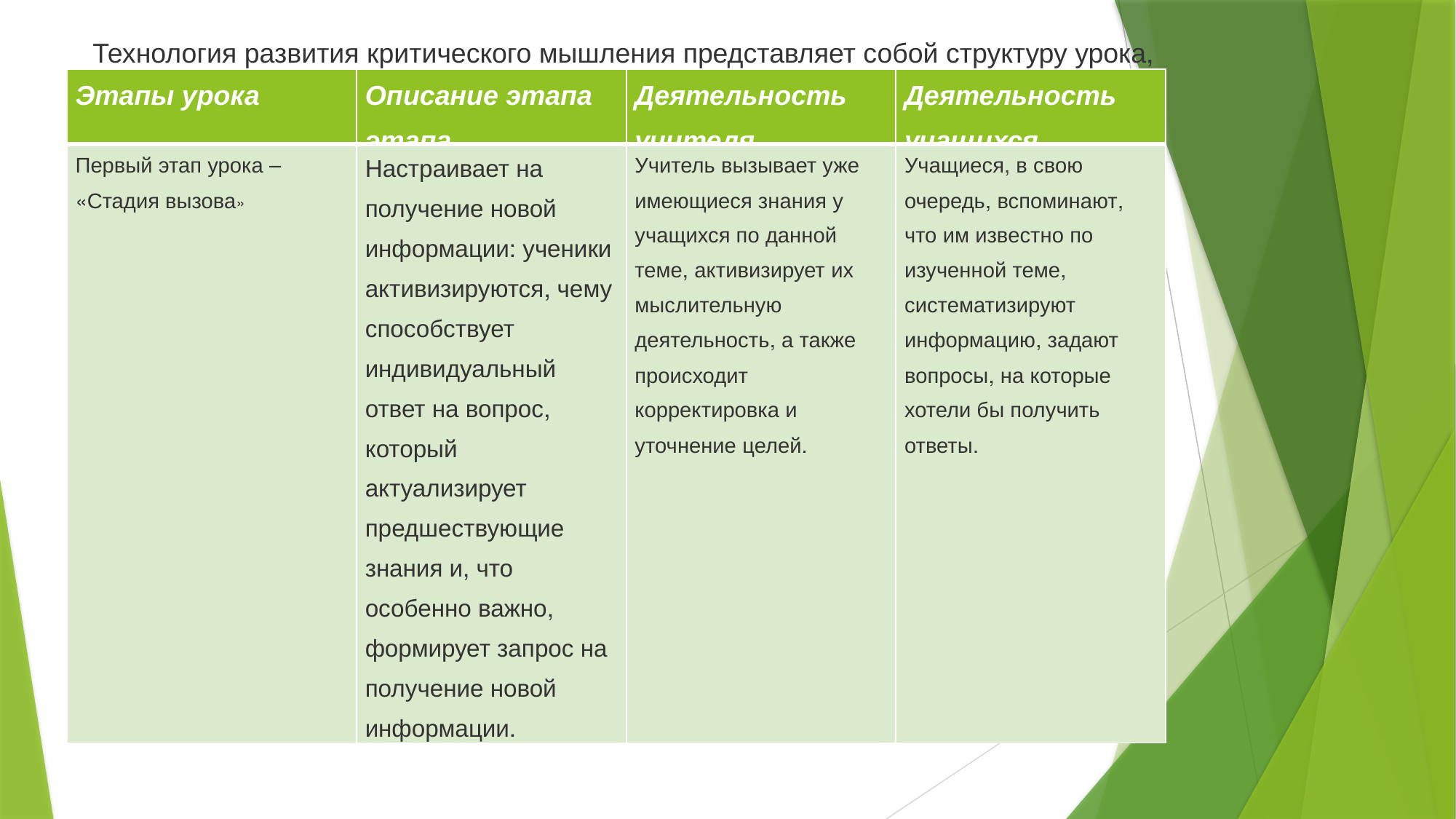

Технология развития критического мышления представляет собой структуру урока, состоящую из трёх этапов
| Этапы урока | Описание этапа этапа | Деятельность учителя | Деятельность учащихся |
| --- | --- | --- | --- |
| Первый этап урока – «Стадия вызова» | Настраивает на получение новой информации: ученики активизируются, чему способствует индивидуальный ответ на вопрос, который актуализирует предшествующие знания и, что особенно важно, формирует запрос на получение новой информации. | Учитель вызывает уже имеющиеся знания у учащихся по данной теме, активизирует их мыслительную деятельность, а также происходит корректировка и уточнение целей. | Учащиеся, в свою очередь, вспоминают, что им известно по изученной теме, систематизируют информацию, задают вопросы, на которые хотели бы получить ответы. |